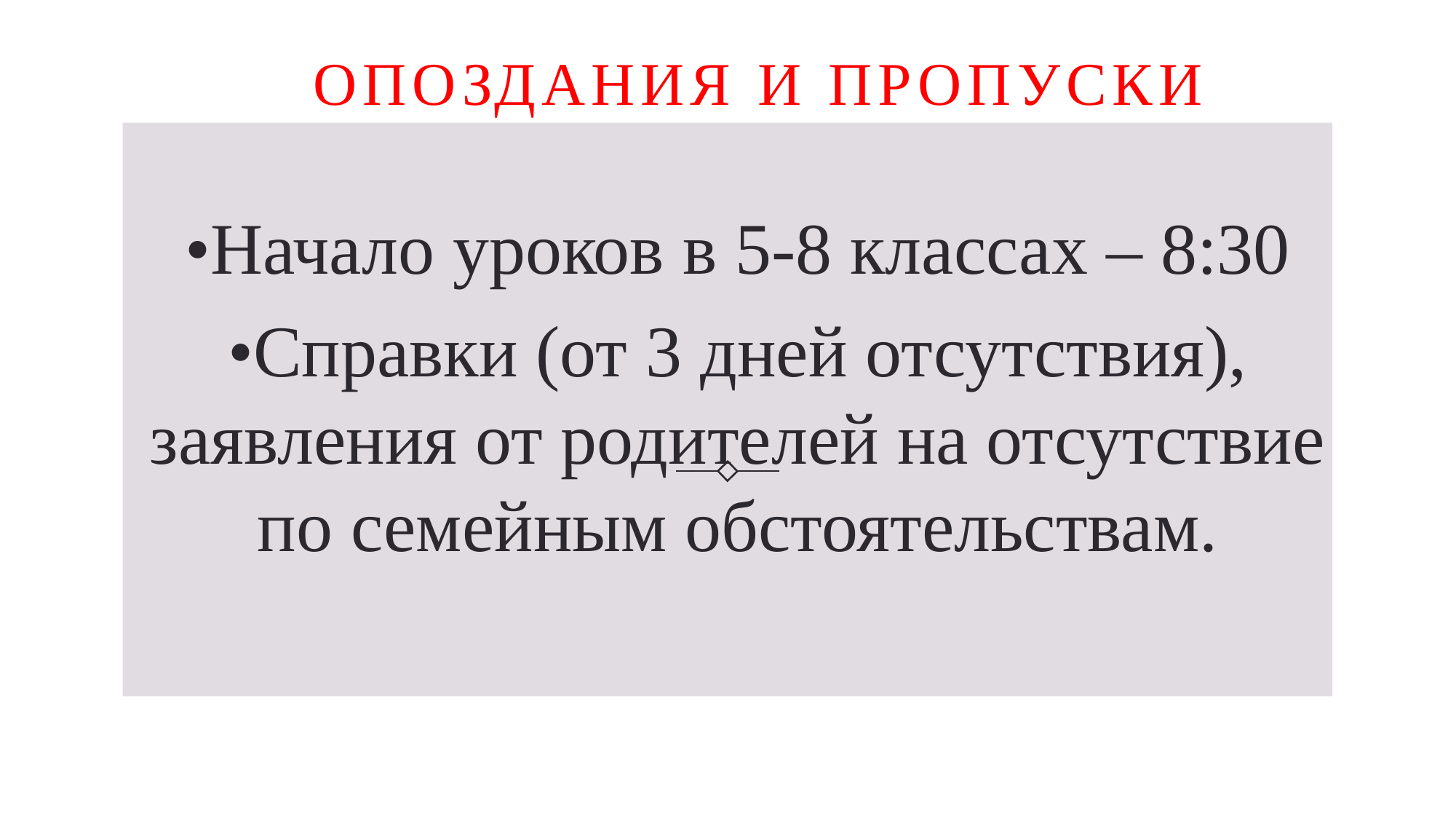

# Опоздания и пропуски

•Начало уроков в 5-8 классах – 8:30
•Справки (от 3 дней отсутствия), заявления от родителей на отсутствие по семейным обстоятельствам.